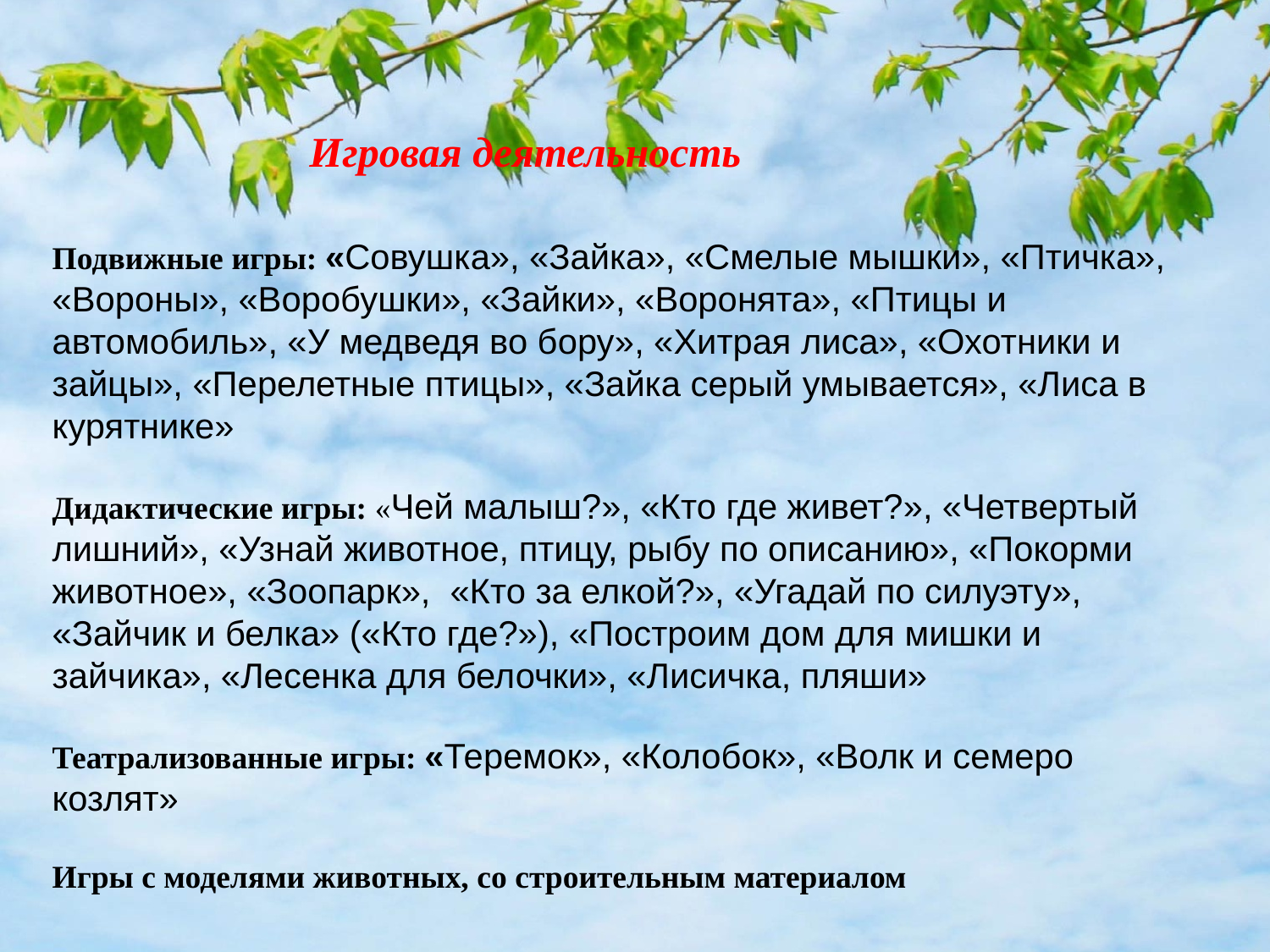

Игровая деятельность
Подвижные игры: «Совушка», «Зайка», «Смелые мышки», «Птичка», «Вороны», «Воробушки», «Зайки», «Воронята», «Птицы и автомобиль», «У медведя во бору», «Хитрая лиса», «Охотники и зайцы», «Перелетные птицы», «Зайка серый умывается», «Лиса в курятнике»

Дидактические игры: «Чей малыш?», «Кто где живет?», «Четвертый лишний», «Узнай животное, птицу, рыбу по описанию», «Покорми животное», «Зоопарк»,  «Кто за елкой?», «Угадай по силуэту»,  «Зайчик и белка» («Кто где?»), «Построим дом для мишки и зайчика», «Лесенка для белочки», «Лисичка, пляши»

Театрализованные игры: «Теремок», «Колобок», «Волк и семеро козлят»

Игры с моделями животных, со строительным материалом